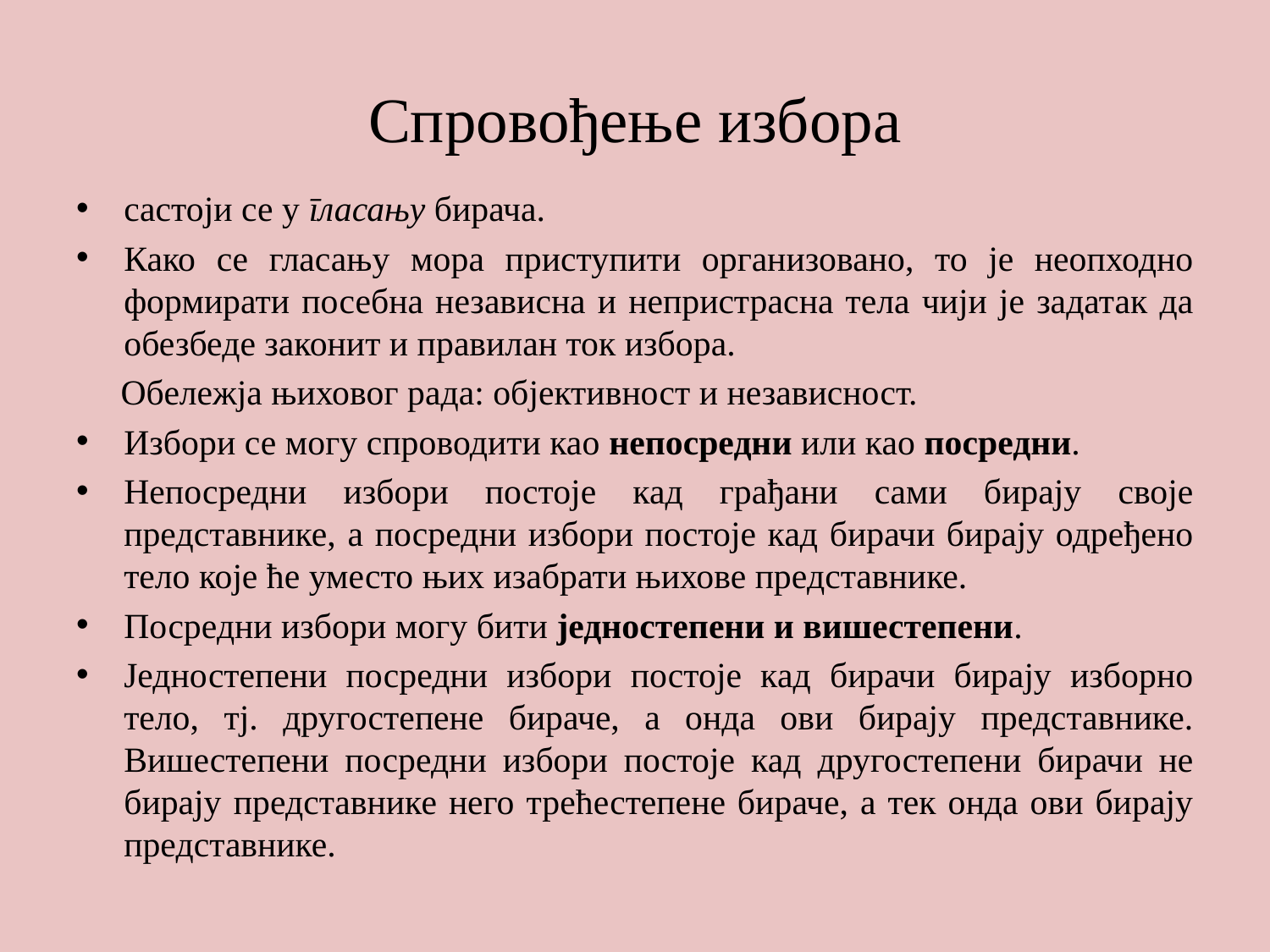

# Спровођење избора
састоји се у гласању бирача.
Како се гласању мора приступити организовано, то је неопходно формирати посебна независна и непристрасна тела чији је задатак да обезбеде законит и правилан ток избора.
     Обележја њиховог рада: објективност и независност.
Избори се могу спроводити као непосредни или као посредни.
Непосредни избори постоје кад грађани сами бирају своје представнике, а посредни избори постоје кад бирачи бирају одређено тело које ће уместо њих изабрати њихове представнике.
Посредни избори могу бити једностепени и вишестепени.
Једностепени посредни избори постоје кад бирачи бирају изборно тело, тј. другостепене бираче, а онда ови бирају представнике. Вишестепени посредни избори постоје кад другостепени бирачи не бирају представнике него трећестепене бираче, а тек онда ови бирају представнике.